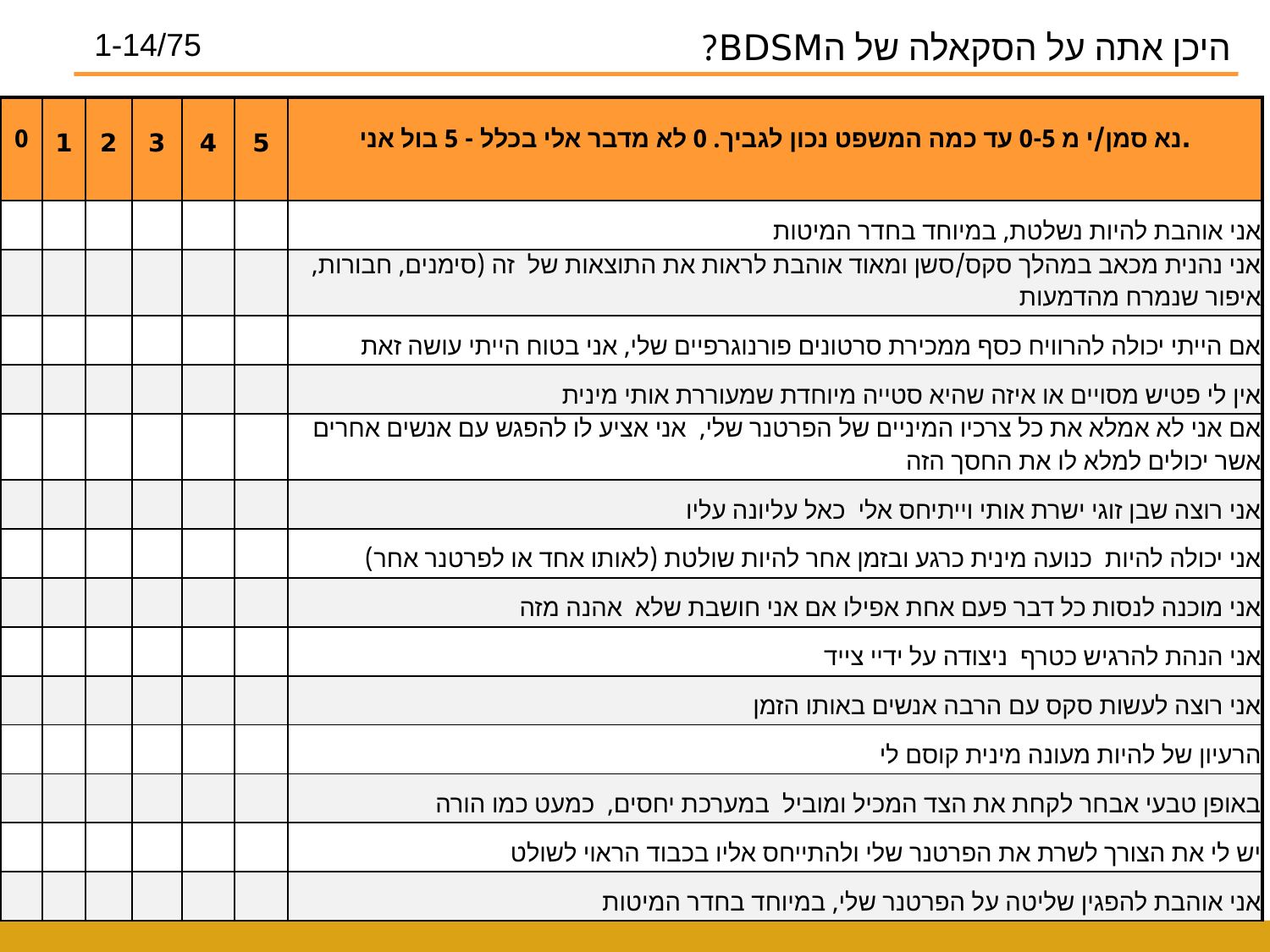

1-14/75
היכן אתה על הסקאלה של הBDSM?

| 0 | 1 | 2 | 3 | 4 | 5 | נא סמן/י מ 0-5 עד כמה המשפט נכון לגביך. 0 לא מדבר אלי בכלל - 5 בול אני. |
| --- | --- | --- | --- | --- | --- | --- |
|  |  |  |  |  |  | אני אוהבת להיות נשלטת, במיוחד בחדר המיטות |
|  |  |  |  |  |  | אני נהנית מכאב במהלך סקס/סשן ומאוד אוהבת לראות את התוצאות של זה (סימנים, חבורות, איפור שנמרח מהדמעות |
|  |  |  |  |  |  | אם הייתי יכולה להרוויח כסף ממכירת סרטונים פורנוגרפיים שלי, אני בטוח הייתי עושה זאת |
|  |  |  |  |  |  | אין לי פטיש מסויים או איזה שהיא סטייה מיוחדת שמעוררת אותי מינית |
|  |  |  |  |  |  | אם אני לא אמלא את כל צרכיו המיניים של הפרטנר שלי, אני אציע לו להפגש עם אנשים אחרים אשר יכולים למלא לו את החסך הזה |
|  |  |  |  |  |  | אני רוצה שבן זוגי ישרת אותי וייתיחס אלי כאל עליונה עליו |
|  |  |  |  |  |  | אני יכולה להיות כנועה מינית כרגע ובזמן אחר להיות שולטת (לאותו אחד או לפרטנר אחר) |
|  |  |  |  |  |  | אני מוכנה לנסות כל דבר פעם אחת אפילו אם אני חושבת שלא אהנה מזה |
|  |  |  |  |  |  | אני הנהת להרגיש כטרף ניצודה על ידיי צייד |
|  |  |  |  |  |  | אני רוצה לעשות סקס עם הרבה אנשים באותו הזמן |
|  |  |  |  |  |  | הרעיון של להיות מעונה מינית קוסם לי |
|  |  |  |  |  |  | באופן טבעי אבחר לקחת את הצד המכיל ומוביל במערכת יחסים, כמעט כמו הורה |
|  |  |  |  |  |  | יש לי את הצורך לשרת את הפרטנר שלי ולהתייחס אליו בכבוד הראוי לשולט |
|  |  |  |  |  |  | אני אוהבת להפגין שליטה על הפרטנר שלי, במיוחד בחדר המיטות |